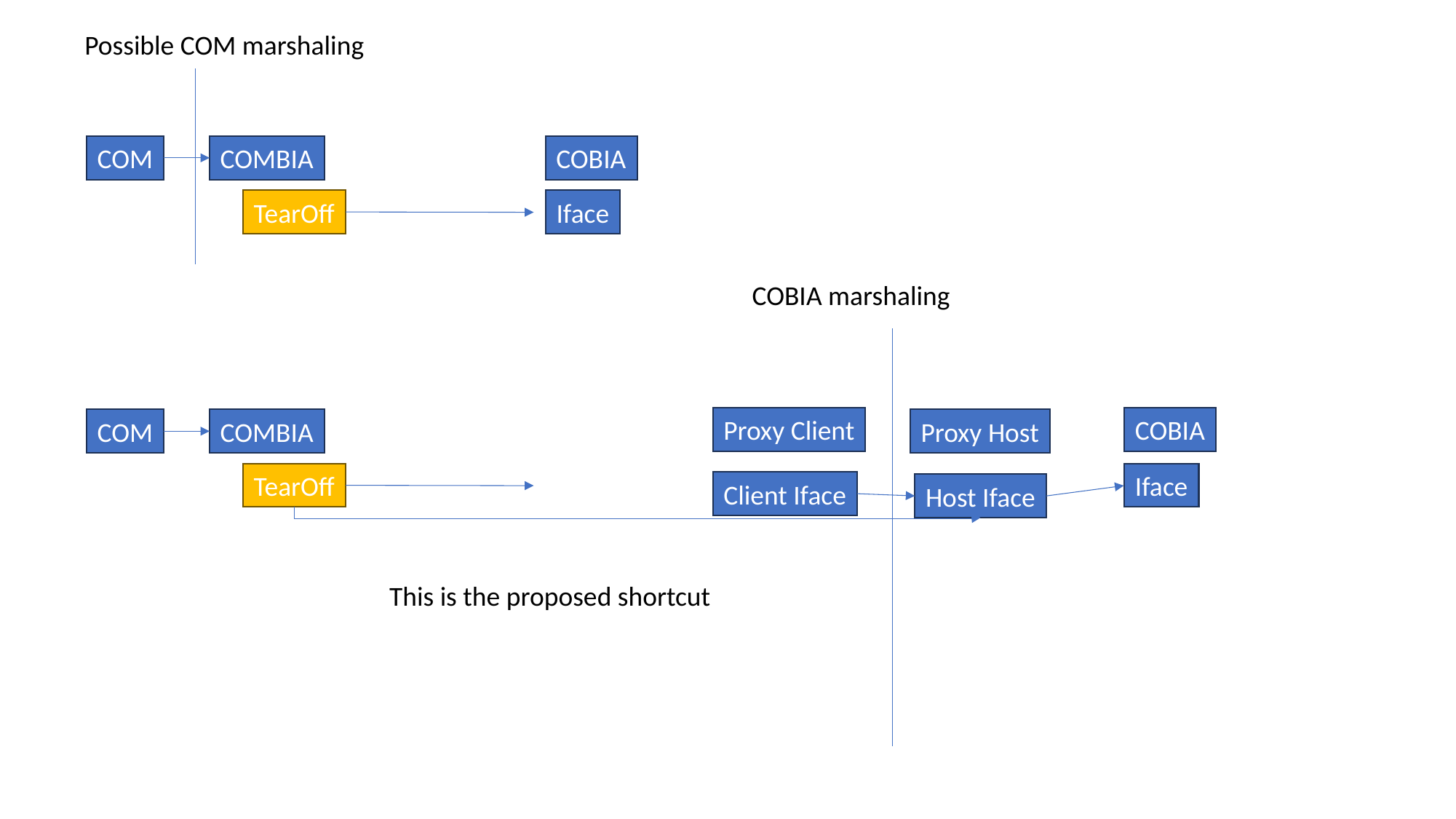

Possible COM marshaling
COM
COMBIA
COBIA
TearOff
Iface
COBIA marshaling
Proxy Client
COBIA
Proxy Host
COM
COMBIA
TearOff
Iface
Client Iface
Host Iface
This is the proposed shortcut